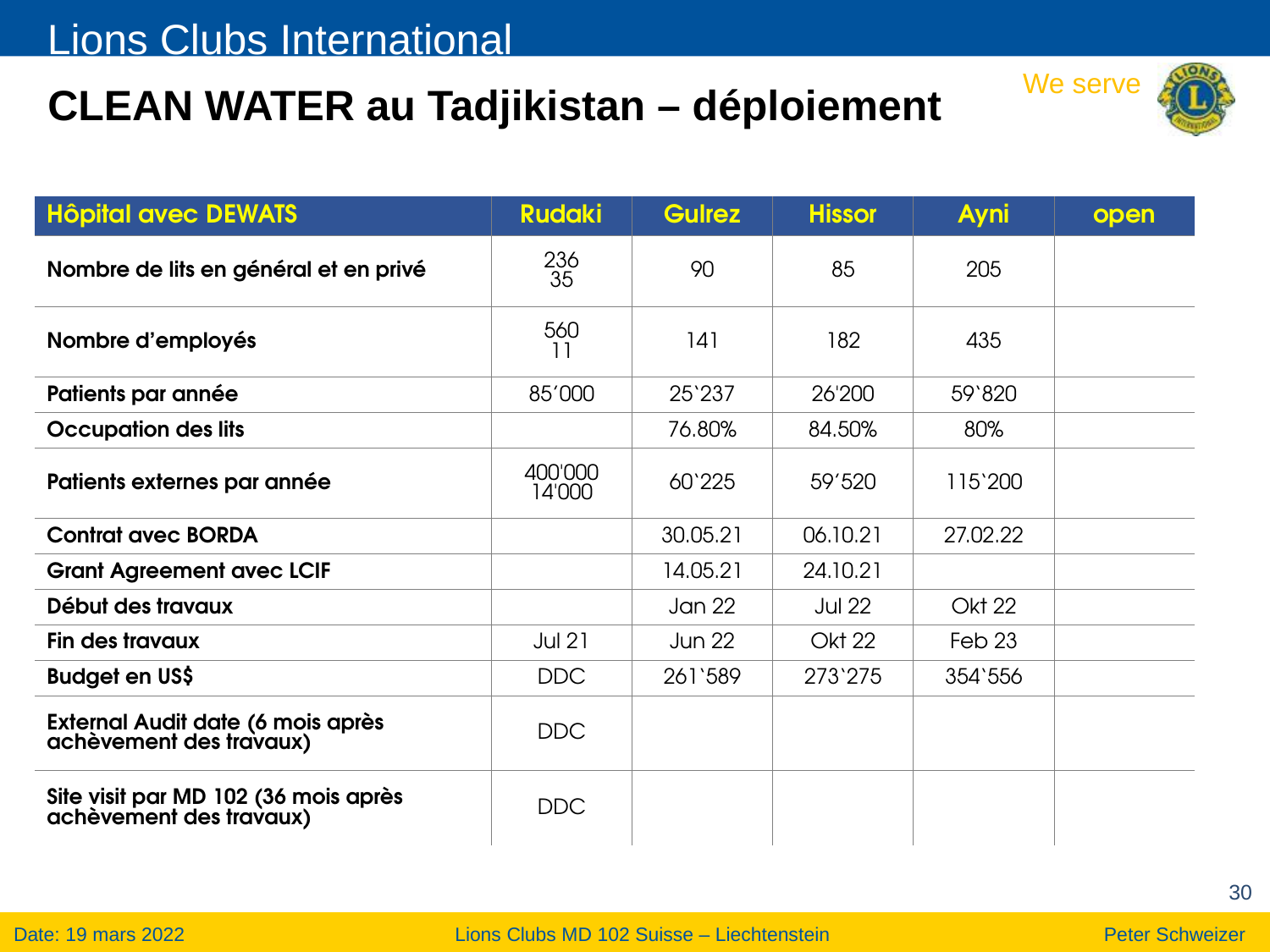

# CLEAN WATER au Tadjikistan – déploiement
| Hôpital avec DEWATS | Rudaki | Gulrez | Hissor | Ayni | open |
| --- | --- | --- | --- | --- | --- |
| Nombre de lits en général et en privé | 236 35 | 90 | 85 | 205 |  |
| Nombre d’employés | 560 11 | 141 | 182 | 435 |  |
| Patients par année | 85’000 | 25‘237 | 26'200 | 59‘820 |  |
| Occupation des lits |  | 76.80% | 84.50% | 80% |  |
| Patients externes par année | 400'000 14'000 | 60‘225 | 59’520 | 115‘200 |  |
| Contrat avec BORDA |  | 30.05.21 | 06.10.21 | 27.02.22 |  |
| Grant Agreement avec LCIF |  | 14.05.21 | 24.10.21 |  |  |
| Début des travaux |  | Jan 22 | Jul 22 | Okt 22 |  |
| Fin des travaux | Jul 21 | Jun 22 | Okt 22 | Feb 23 |  |
| Budget en US$ | DDC | 261‘589 | 273‘275 | 354‘556 |  |
| External Audit date (6 mois après achèvement des travaux) | DDC |  |  |  |  |
| Site visit par MD 102 (36 mois après achèvement des travaux) | DDC |  |  |  |  |
30